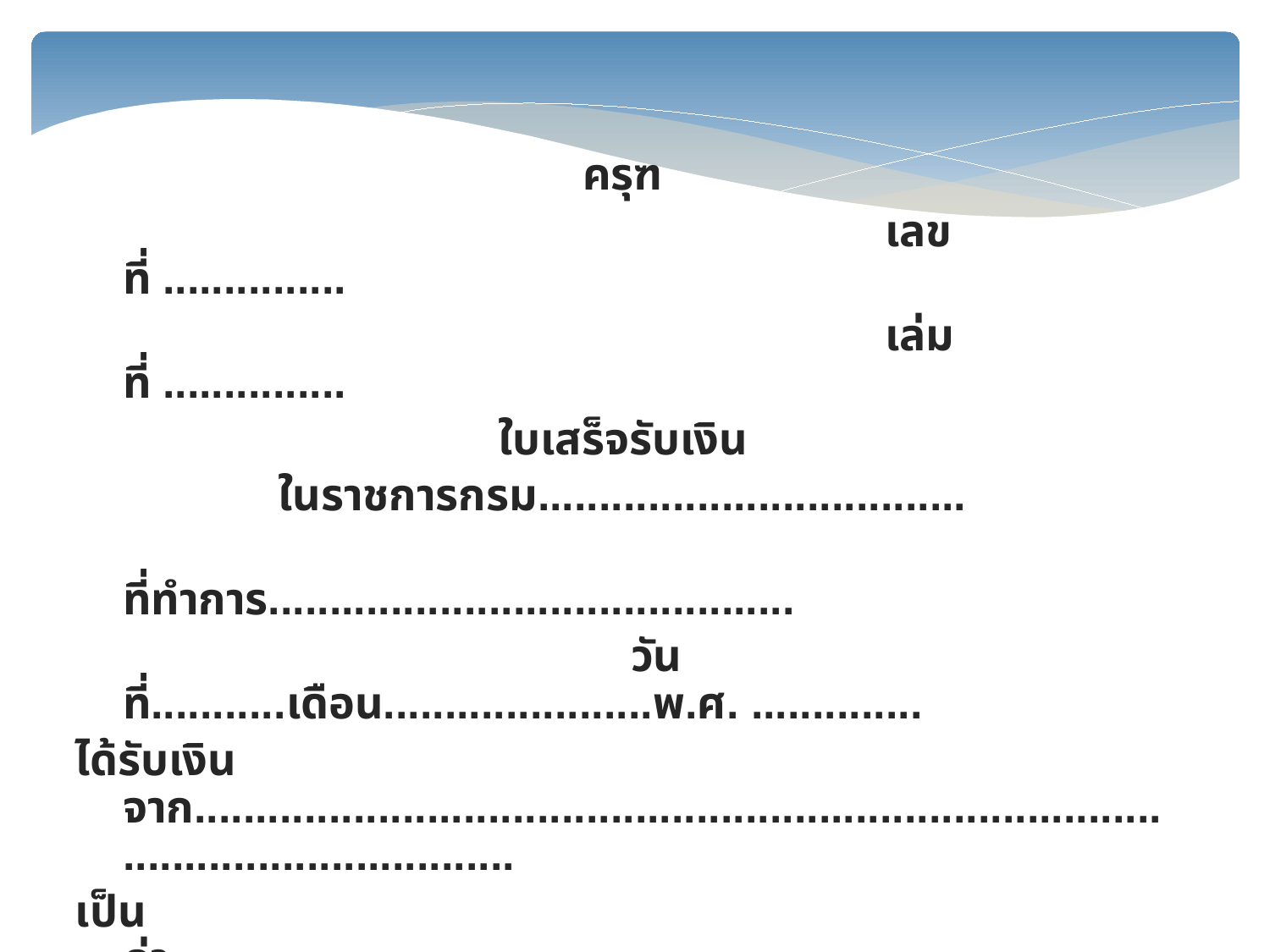

ครุฑ
							เลขที่ ...............
							เล่มที่ ...............
ใบเสร็จรับเงิน
ในราชการกรม...................................
						ที่ทำการ...........................................
					วันที่...........เดือน......................พ.ศ. ..............
ได้รับเงินจาก...............................................................................................................
เป็นค่า .........................................................................................................................
จำนวน.......................บาท ................สตางค์ (ตัวอักษร.............................................)
ไว้เป็นการถูกต้องแล้ว
					(ลงชื่อ).............................................ผู้รับเงิน
					(ตำแหน่ง)........................................